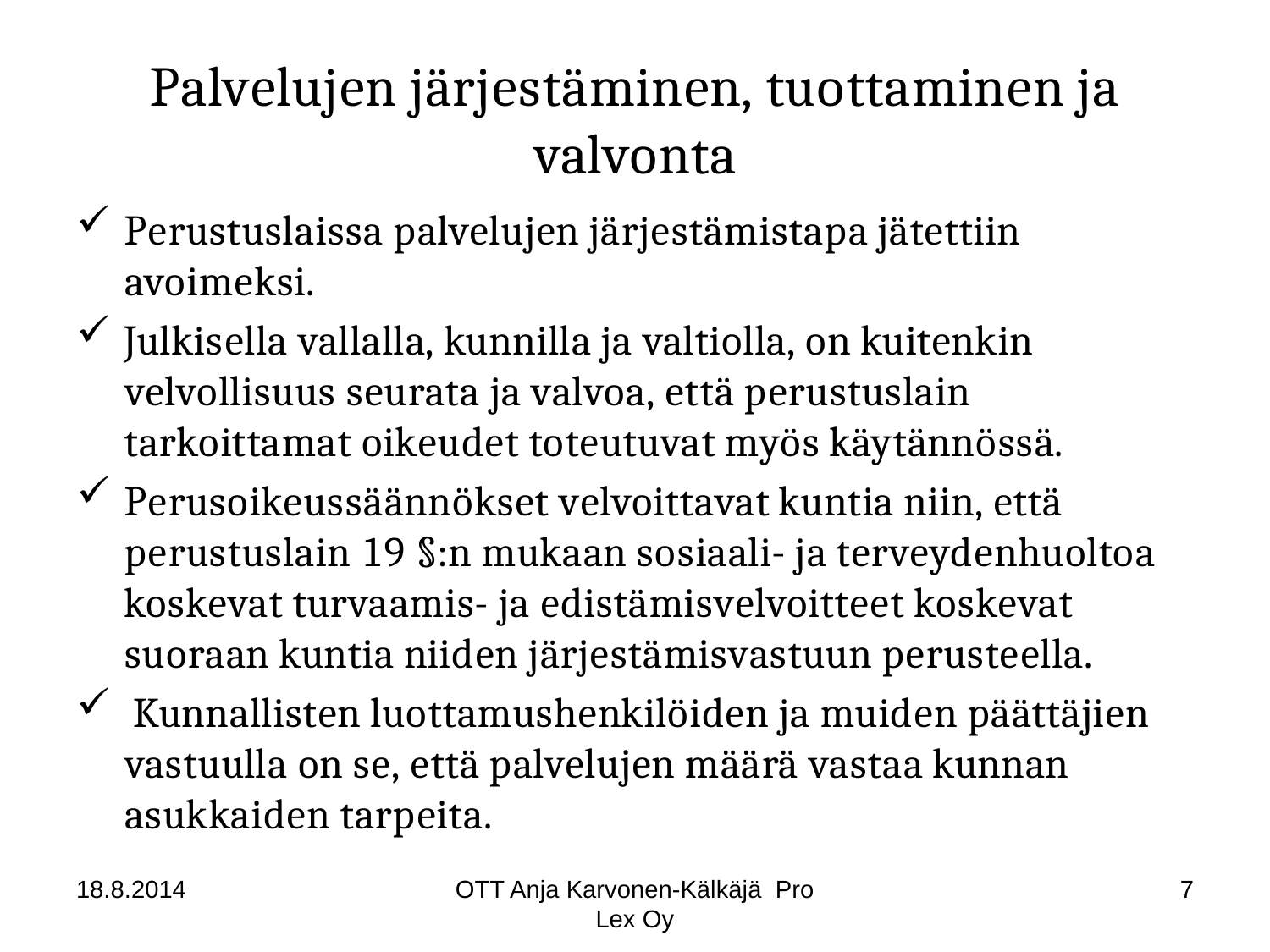

# Palvelujen järjestäminen, tuottaminen ja valvonta
Perustuslaissa palvelujen järjestämistapa jätettiin avoimeksi.
Julkisella vallalla, kunnilla ja valtiolla, on kuitenkin velvollisuus seurata ja valvoa, että perustuslain tarkoittamat oikeudet toteutuvat myös käytännössä.
Perusoikeussäännökset velvoittavat kuntia niin, että perustuslain 19 §:n mukaan sosiaali- ja terveydenhuoltoa koskevat turvaamis- ja edistämisvelvoitteet koskevat suoraan kuntia niiden järjestämisvastuun perusteella.
 Kunnallisten luottamushenkilöiden ja muiden päättäjien vastuulla on se, että palvelujen määrä vastaa kunnan asukkaiden tarpeita.
18.8.2014
OTT Anja Karvonen-Kälkäjä  Pro Lex Oy
7